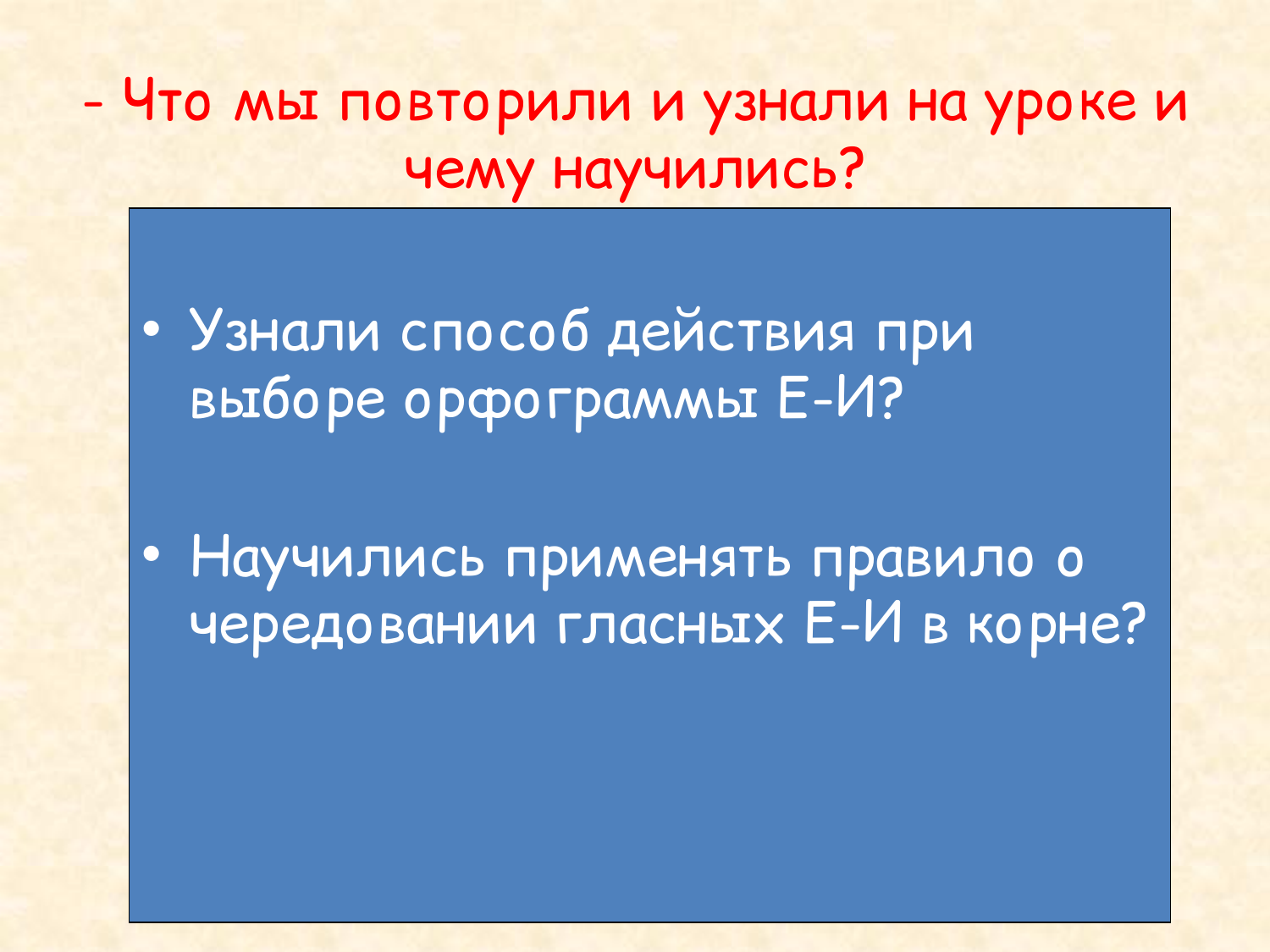

# - Что мы повторили и узнали на уроке и чему научились?

Узнали способ действия при выборе орфограммы Е-И?

Научились применять правило о чередовании гласных Е-И в корне?